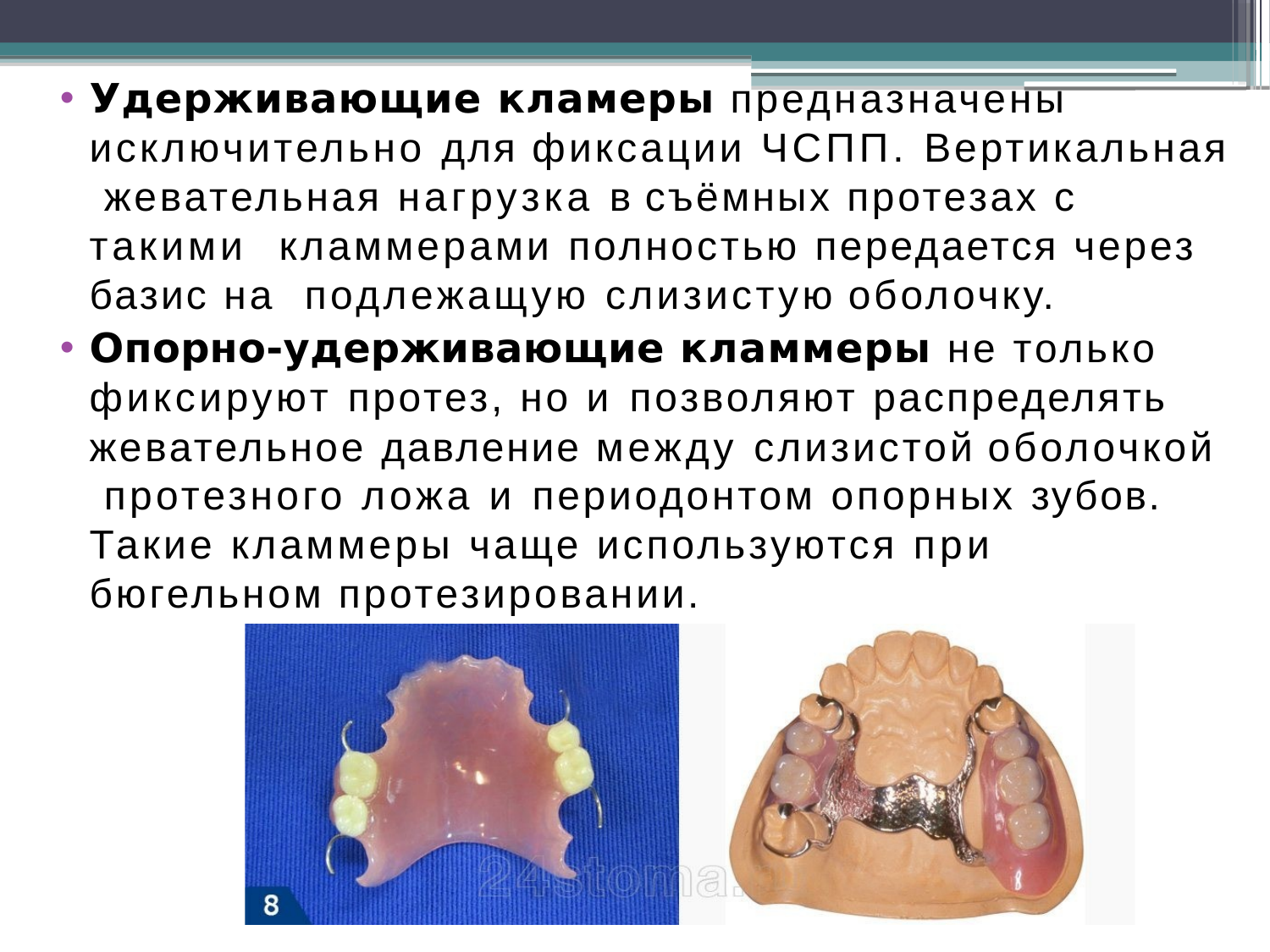

Удерживающие кламеры предназначены  исключительно для фиксации ЧСПП. Вертикальная  жевательная нагрузка в съёмных протезах с такими  кламмерами полностью передается через базис на  подлежащую слизистую оболочку.
Опорно-удерживающие кламмеры не только  фиксируют протез, но и позволяют распределять  жевательное давление между слизистой оболочкой  протезного ложа и периодонтом опорных зубов.  Такие кламмеры чаще используются при  бюгельном протезировании.